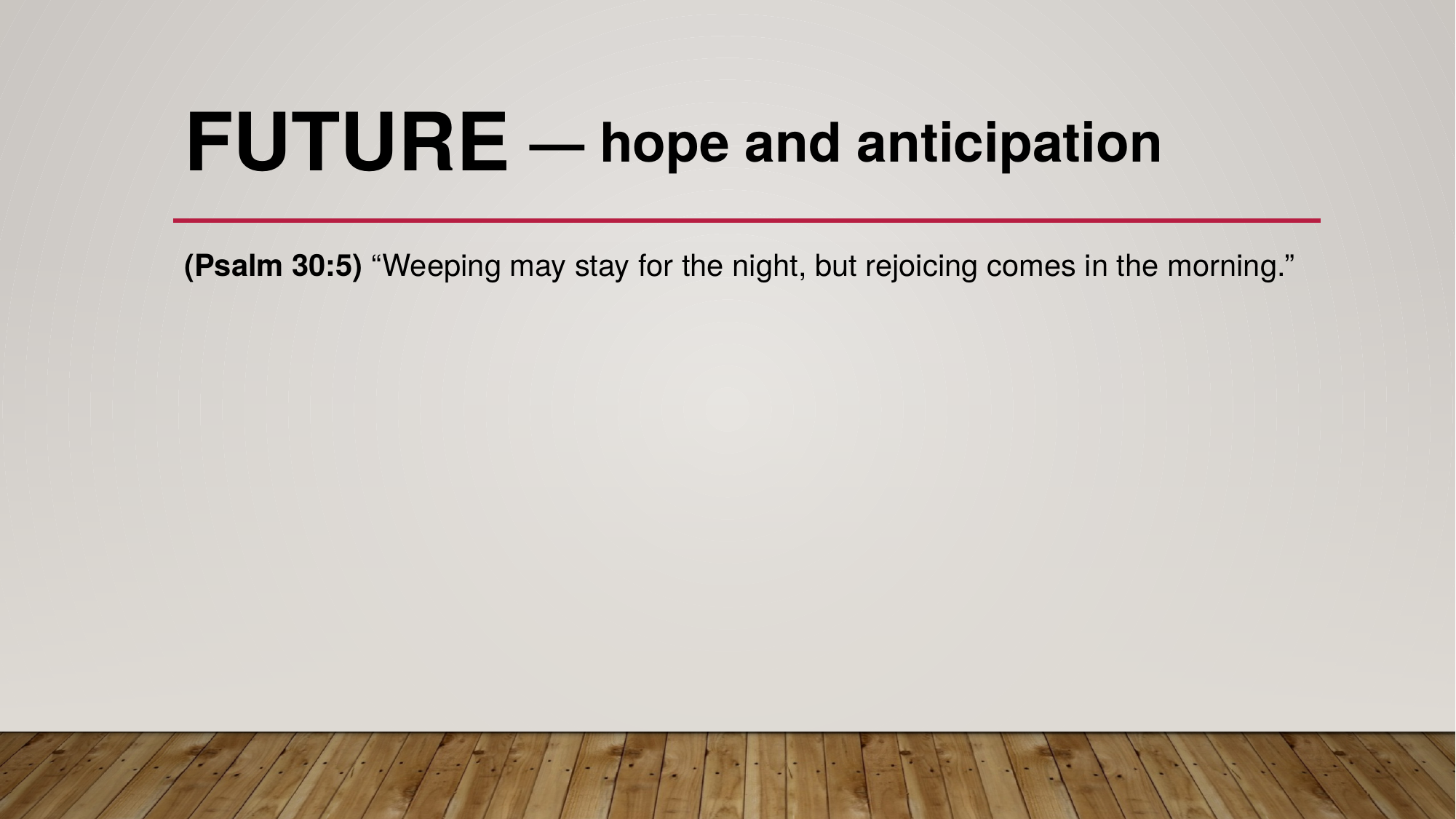

# FUTURE
— hope and anticipation
(Psalm 30:5) “Weeping may stay for the night, but rejoicing comes in the morning.”